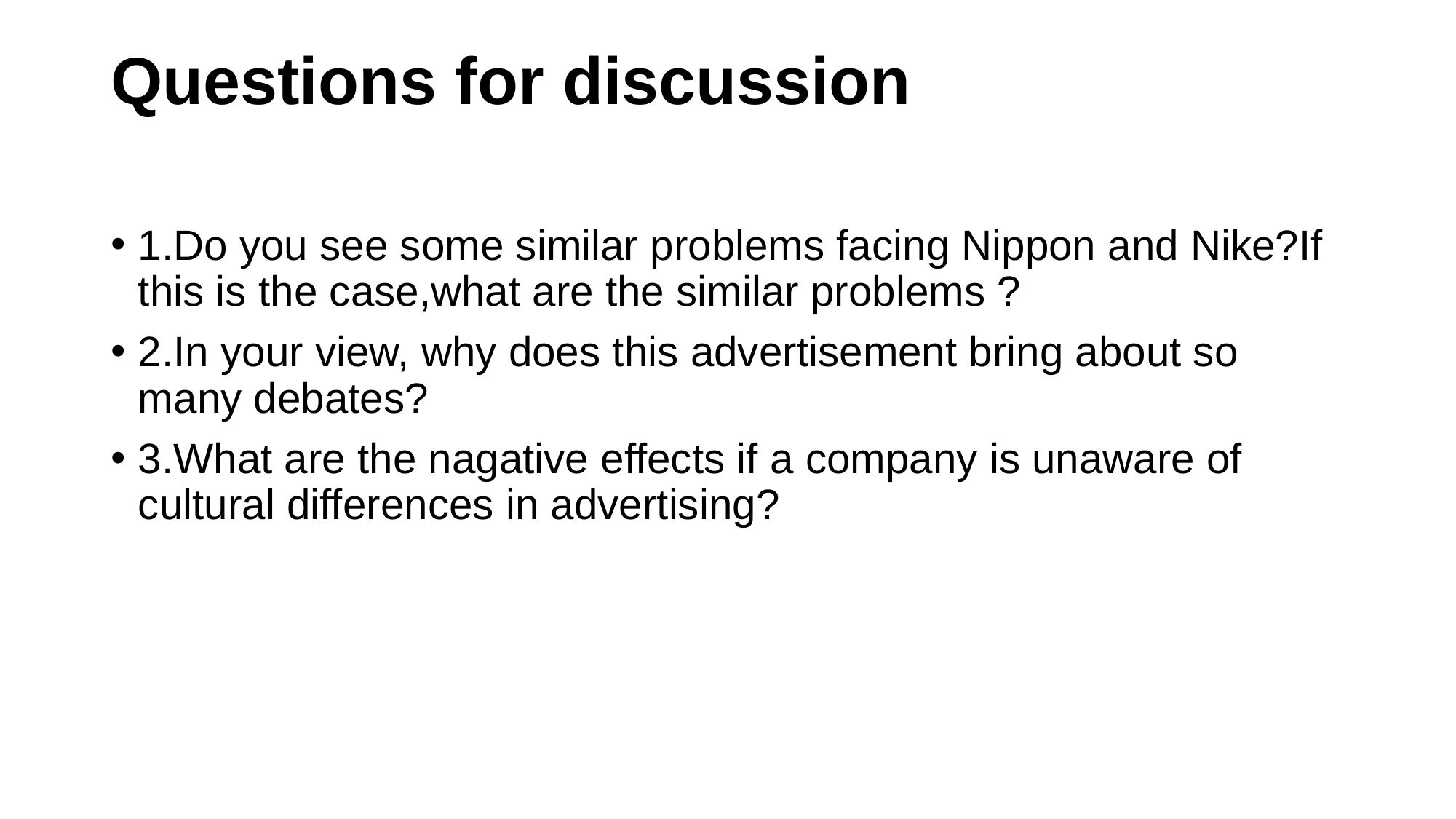

# Questions for discussion
1.Do you see some similar problems facing Nippon and Nike?If this is the case,what are the similar problems ?
2.In your view, why does this advertisement bring about so many debates?
3.What are the nagative effects if a company is unaware of cultural differences in advertising?